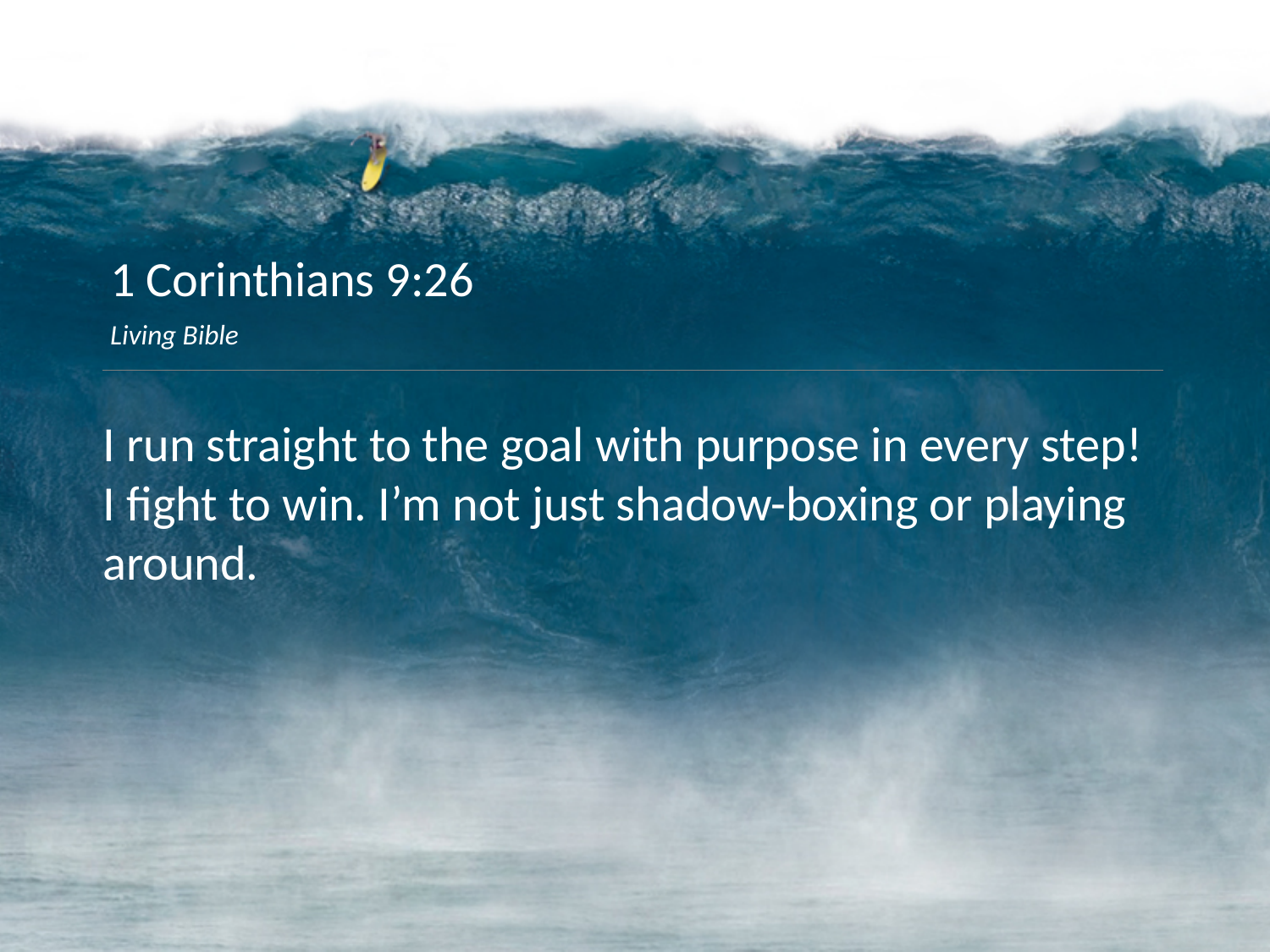

1 Corinthians 9:26
Living Bible

I run straight to the goal with purpose in every step! I fight to win. I’m not just shadow-boxing or playing around.